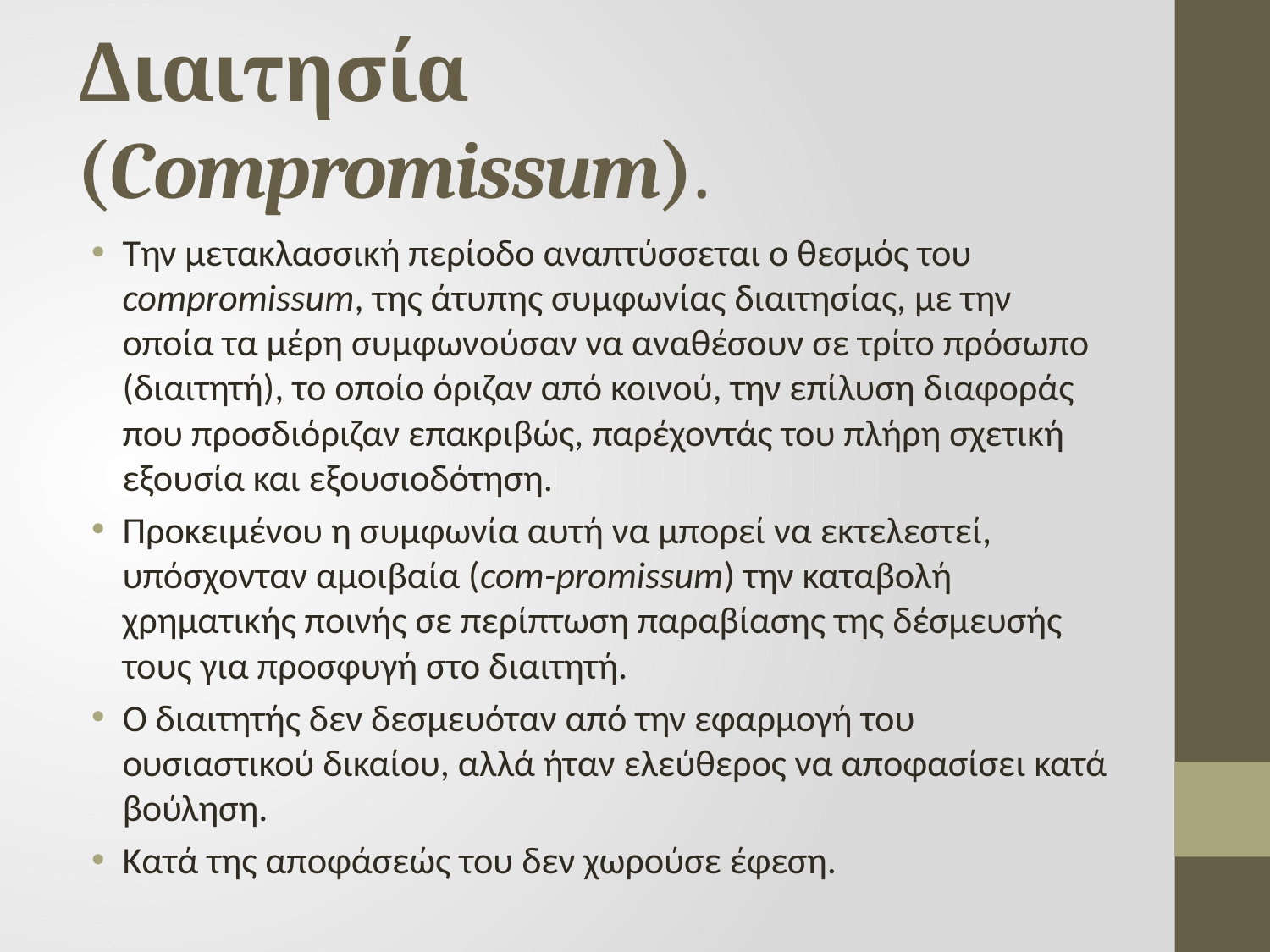

# Διαιτησία (Compromissum).
Την μετακλασσική περίοδο αναπτύσσεται ο θεσμός του compromissum, της άτυπης συμφωνίας διαιτησίας, με την οποία τα μέρη συμφωνούσαν να αναθέσουν σε τρίτο πρόσωπο (διαιτητή), το οποίο όριζαν από κοινού, την επίλυση διαφοράς που προσδιόριζαν επακριβώς, παρέχοντάς του πλήρη σχετική εξουσία και εξουσιοδότηση.
Προκειμένου η συμφωνία αυτή να μπορεί να εκτελεστεί, υπόσχονταν αμοιβαία (com-promissum) την καταβολή χρηματικής ποινής σε περίπτωση παραβίασης της δέσμευσής τους για προσφυγή στο διαιτητή.
O διαιτητής δεν δεσμευόταν από την εφαρμογή του ουσιαστικού δικαίου, αλλά ήταν ελεύθερος να αποφασίσει κατά βούληση.
Κατά της αποφάσεώς του δεν χωρούσε έφεση.